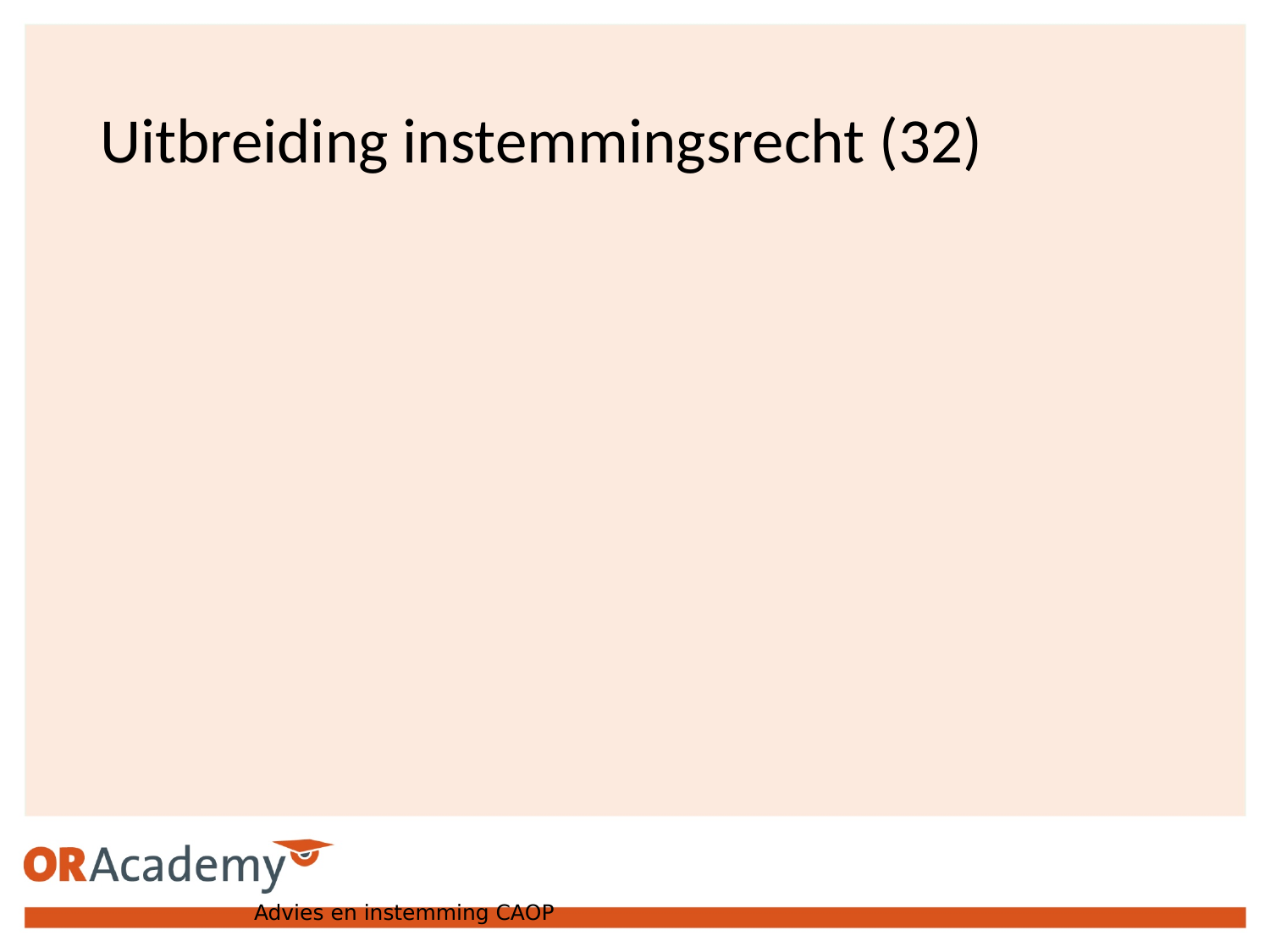

# Uitbreiding instemmingsrecht (32)

Advies en instemming CAOP